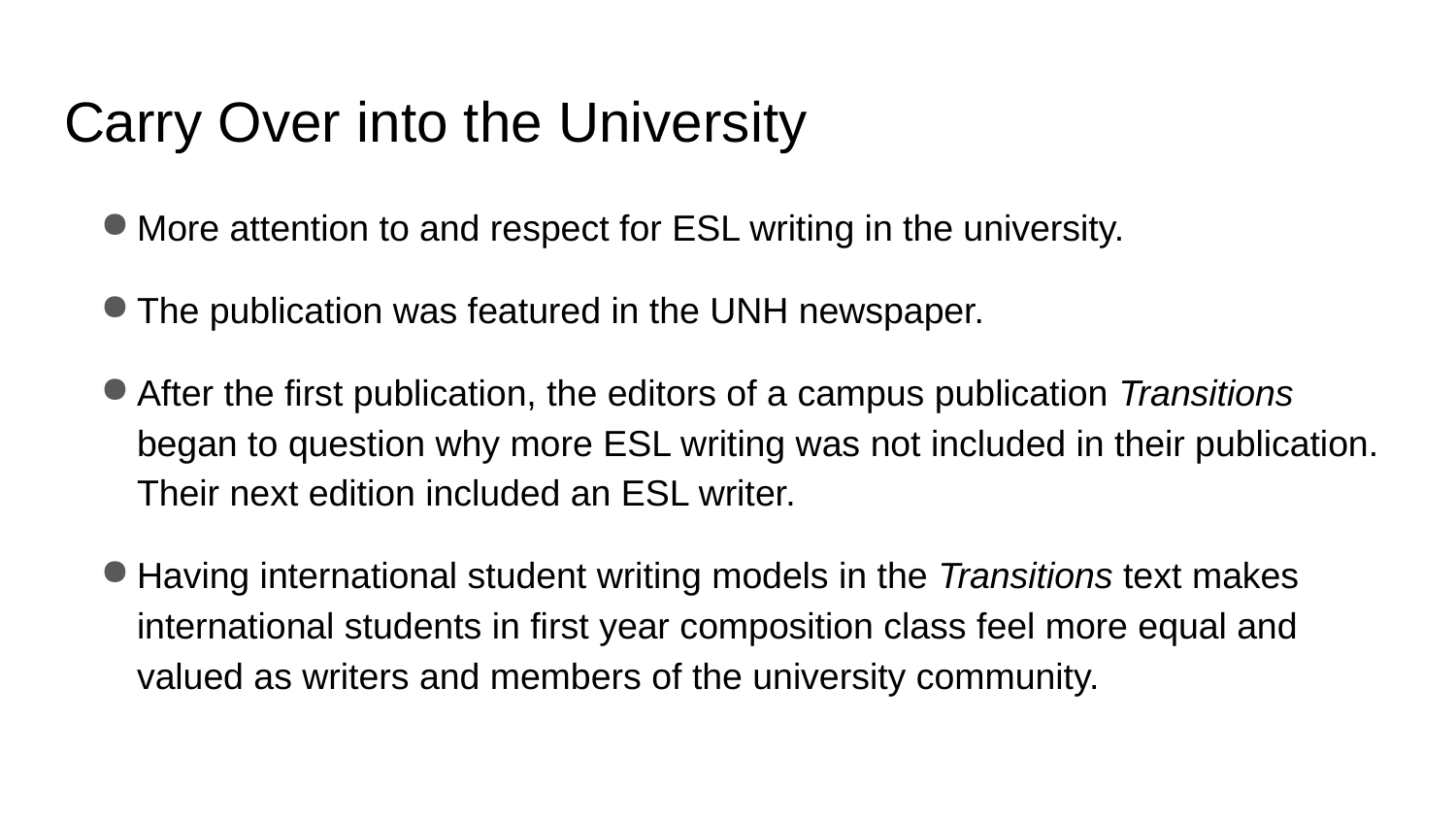

# Carry Over into the University
More attention to and respect for ESL writing in the university.
The publication was featured in the UNH newspaper.
After the first publication, the editors of a campus publication Transitions  began to question why more ESL writing was not included in their publication.  Their next edition included an ESL writer.
Having international student writing models in the Transitions text makes international students in first year composition class feel more equal and valued as writers and members of the university community.